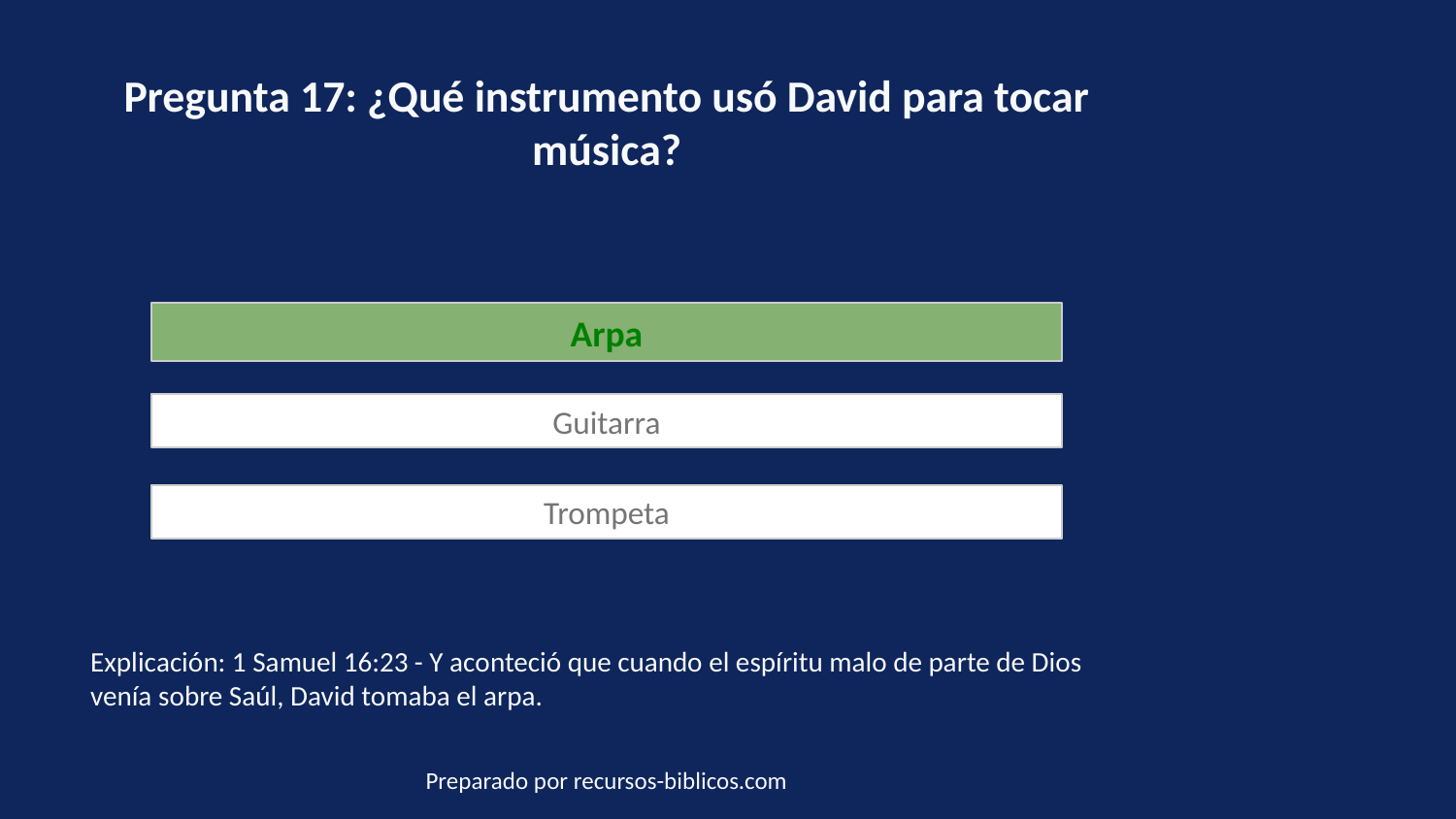

Pregunta 17: ¿Qué instrumento usó David para tocar música?
Arpa
Guitarra
Trompeta
Explicación: 1 Samuel 16:23 - Y aconteció que cuando el espíritu malo de parte de Dios venía sobre Saúl, David tomaba el arpa.
Preparado por recursos-biblicos.com